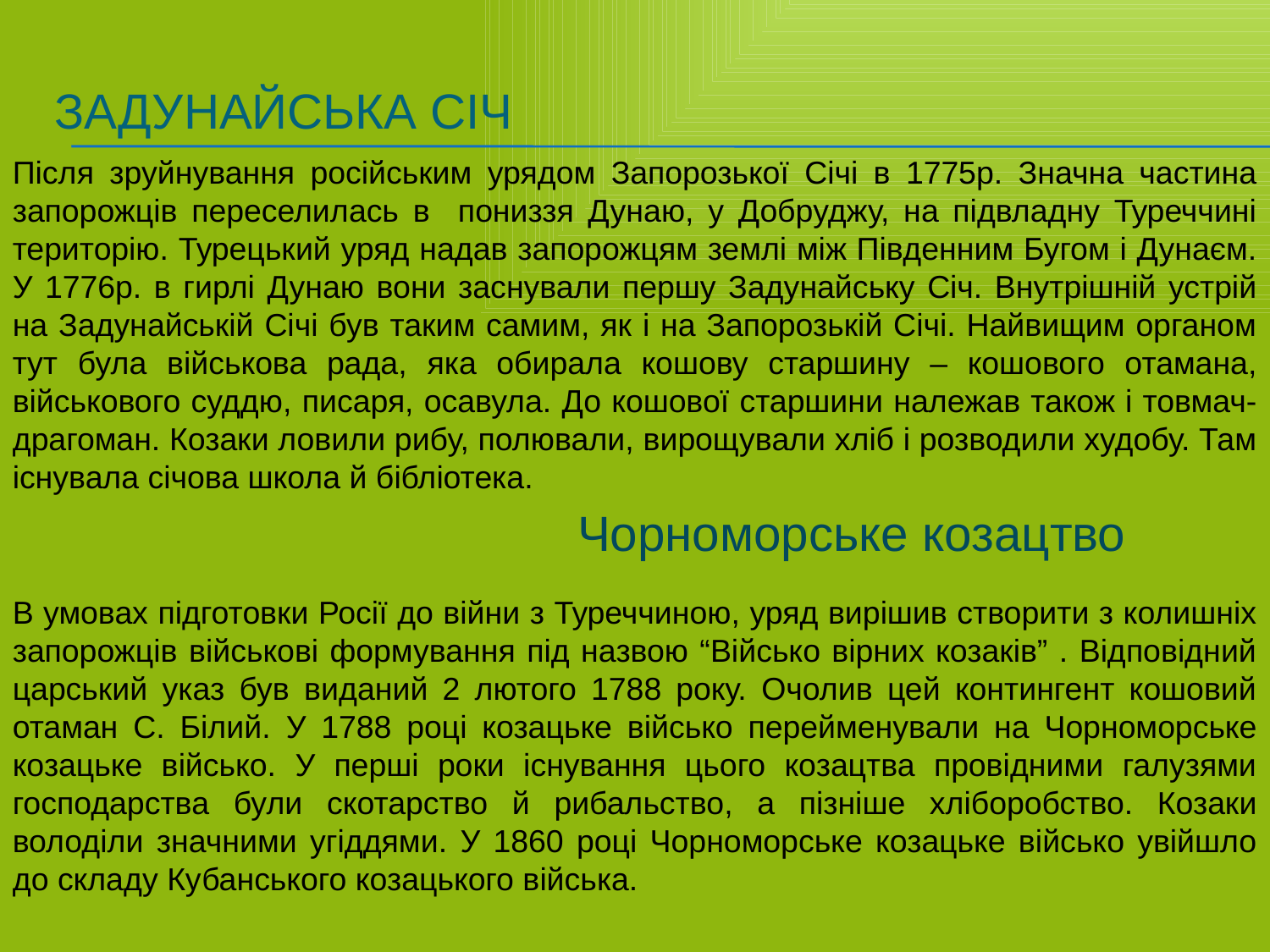

# Задунайська Січ
Після зруйнування російським урядом Запорозької Січі в 1775р. Значна частина запорожців переселилась в  пониззя Дунаю, у Добруджу, на підвладну Туреччині територію. Турецький уряд надав запорожцям землі між Південним Бугом і Дунаєм. У 1776р. в гирлі Дунаю вони заснували першу Задунайську Січ. Внутрішній устрій на Задунайській Січі був таким самим, як і на Запорозькій Січі. Найвищим органом тут була військова рада, яка обирала кошову старшину – кошового отамана, військового суддю, писаря, осавула. До кошової старшини належав також і товмач-драгоман. Козаки ловили рибу, полювали, вирощували хліб і розводили худобу. Там існувала січова школа й бібліотека.
Чорноморське козацтво
В умовах підготовки Росії до війни з Туреччиною, уряд вирішив створити з колишніх запорожців військові формування під назвою “Військо вірних козаків” . Відповідний царський указ був виданий 2 лютого 1788 року. Очолив цей контингент кошовий отаман С. Білий. У 1788 році козацьке військо перейменували на Чорноморське козацьке військо. У перші роки існування цього козацтва провідними галузями господарства були скотарство й рибальство, а пізніше хліборобство. Козаки володіли значними угіддями. У 1860 році Чорноморське козацьке військо увійшло до складу Кубанського козацького війська.